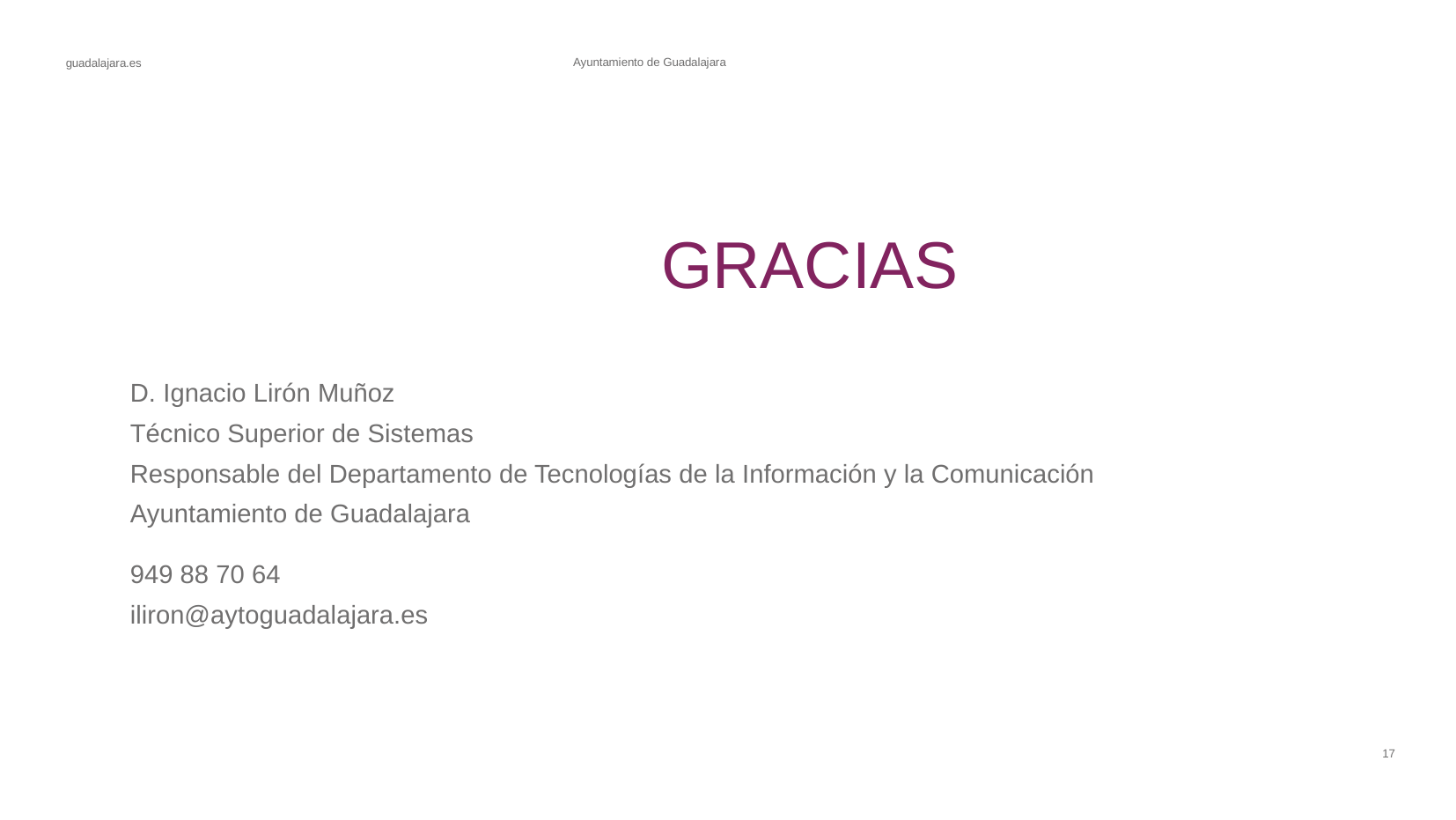

Ayuntamiento de Guadalajara
guadalajara.es
GRACIAS
D. Ignacio Lirón Muñoz

Técnico Superior de Sistemas

Responsable del Departamento de Tecnologías de la Información y la Comunicación

Ayuntamiento de Guadalajara

949 88 70 64

iliron@aytoguadalajara.es

17